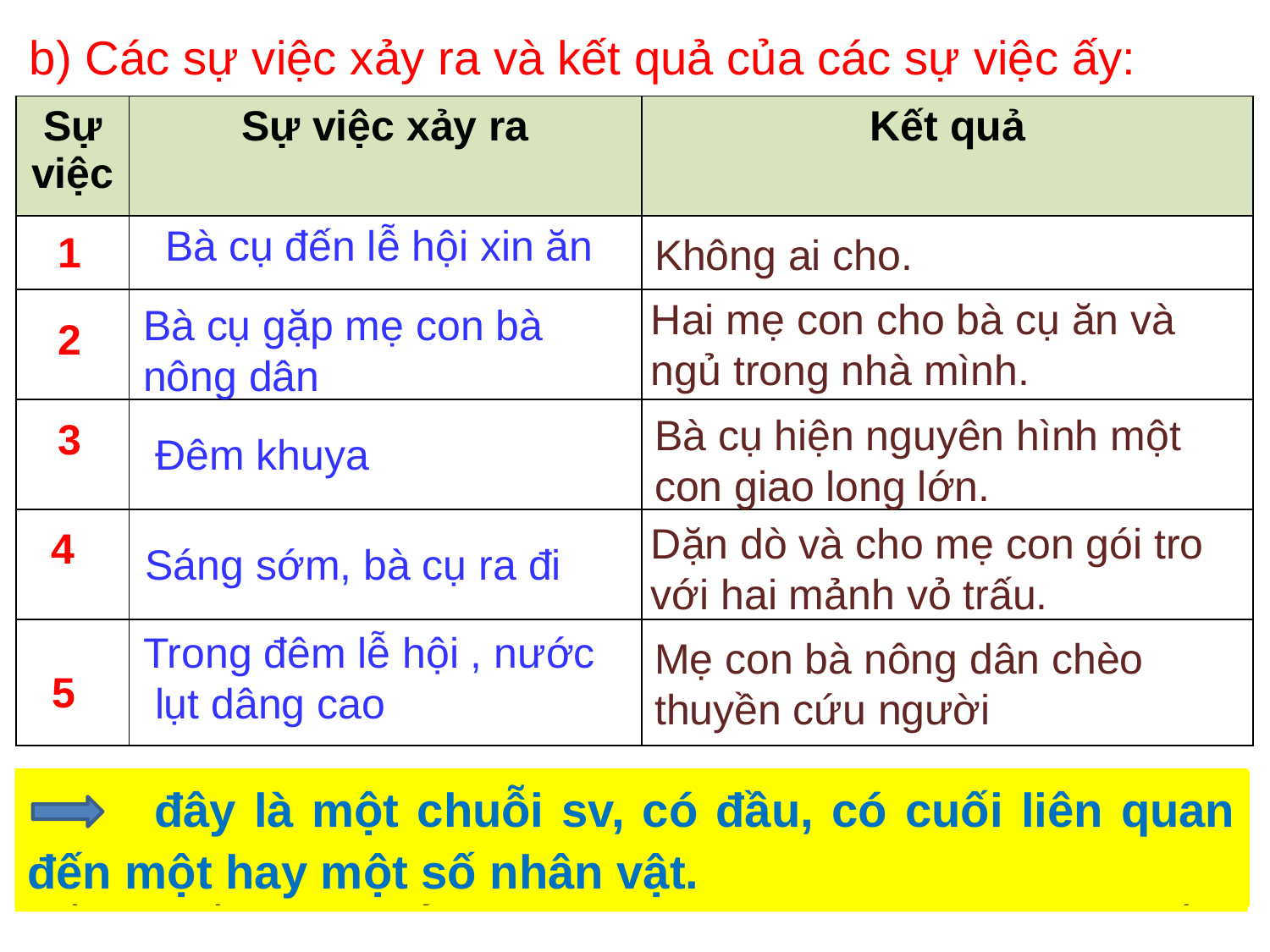

b) Các sự việc xảy ra và kết quả của các sự việc ấy:
| Sự việc | Sự việc xảy ra | Kết quả |
| --- | --- | --- |
|  |  |  |
|  |  |  |
|  |  |  |
|  |  |  |
|  |  |  |
Không ai cho.
Bà cụ đến lễ hội xin ăn
1
Hai mẹ con cho bà cụ ăn và ngủ trong nhà mình.
Bà cụ gặp mẹ con bà nông dân
2
Bà cụ hiện nguyên hình một con giao long lớn.
3
Đêm khuya
Dặn dò và cho mẹ con gói tro với hai mảnh vỏ trấu.
4
Sáng sớm, bà cụ ra đi
Trong đêm lễ hội , nước
 lụt dâng cao
Mẹ con bà nông dân chèo thuyền cứu người
5
       đây là một chuỗi sv, có đầu, có cuối liên quan đến một hay một số nhân vật.
  Câu chuyện Sự tích Hồ Ba Bể có mấy sự việc? Hãy cho biết  đâu là sự việc đầu, đâu là sự việc cuối?
 Các sự việc liên kết với nhau như thế nào?
(Nối tiếp nhau xảy ra, có sự việc đầu, có sự việc cuối)